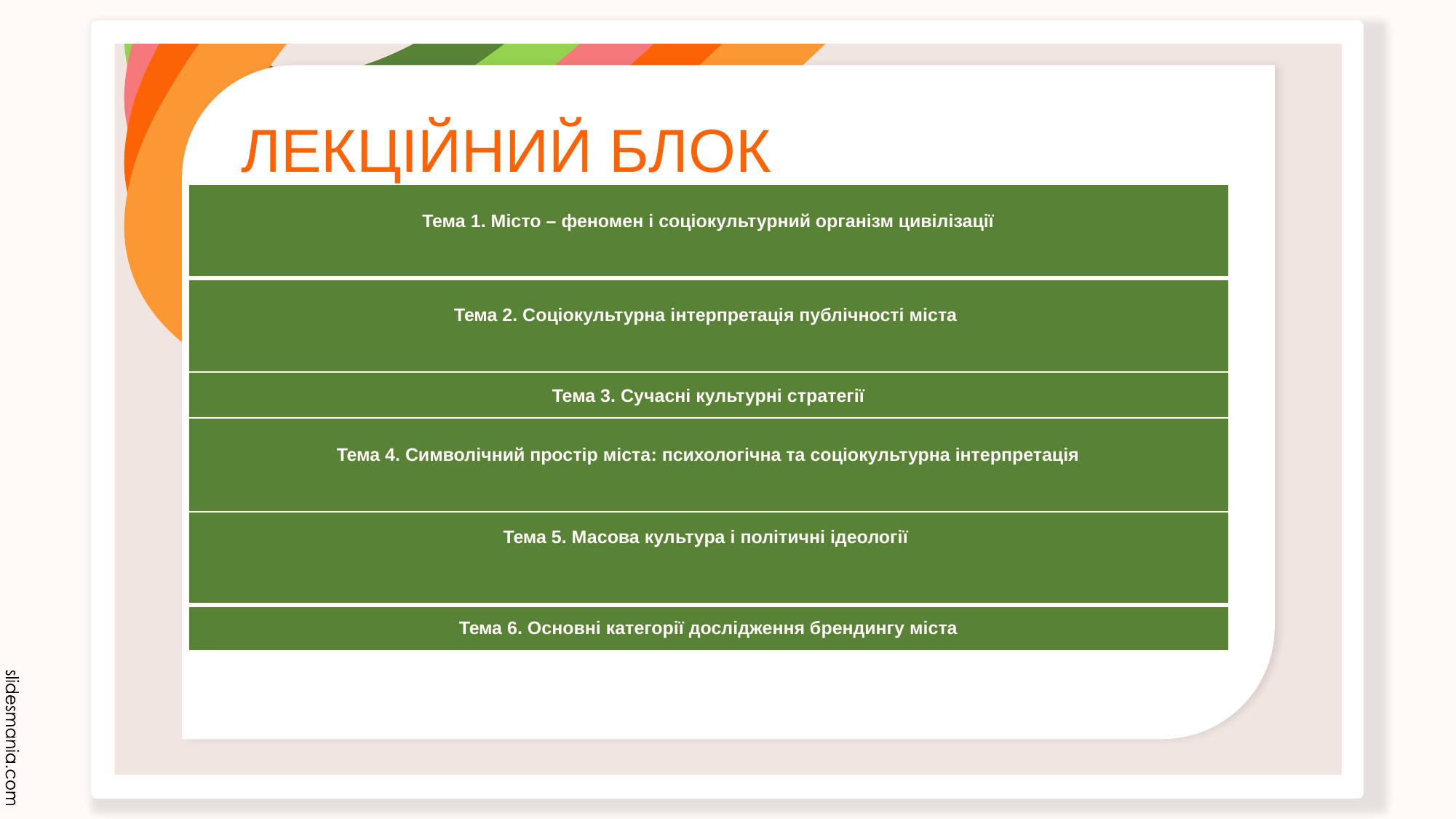

# ЛЕКЦІЙНИЙ БЛОК
| Тема 1. Місто – феномен і соціокультурний організм цивілізації |
| --- |
| Тема 2. Соціокультурна інтерпретація публічності міста |
| Тема 3. Сучасні культурні стратегії |
| Тема 4. Символічний простір міста: психологічна та соціокультурна інтерпретація |
| Тема 5. Масова культура і політичні ідеології |
| Тема 6. Основні категорії дослідження брендингу міста |